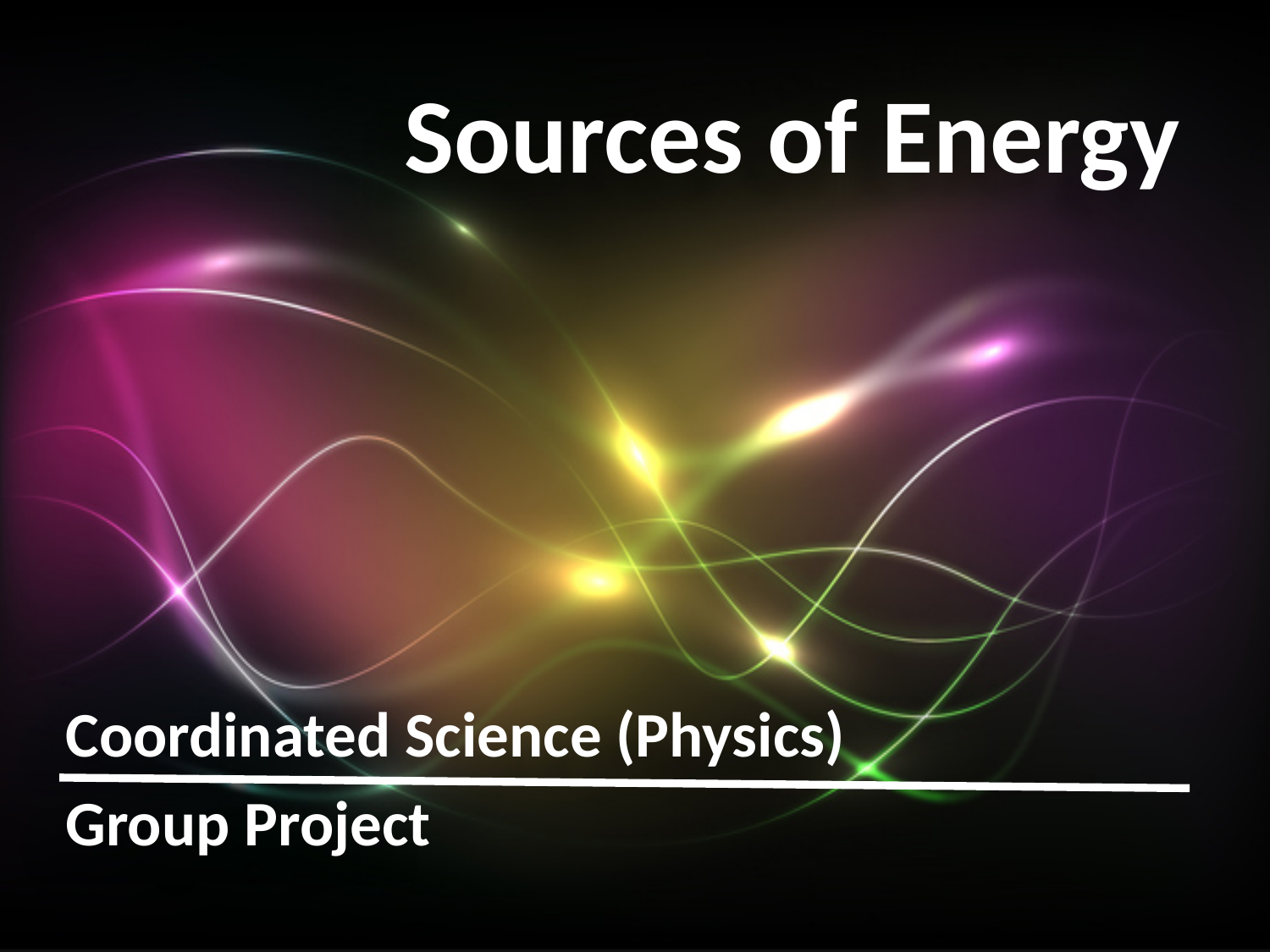

# Sources of Energy
Coordinated Science (Physics)
Group Project